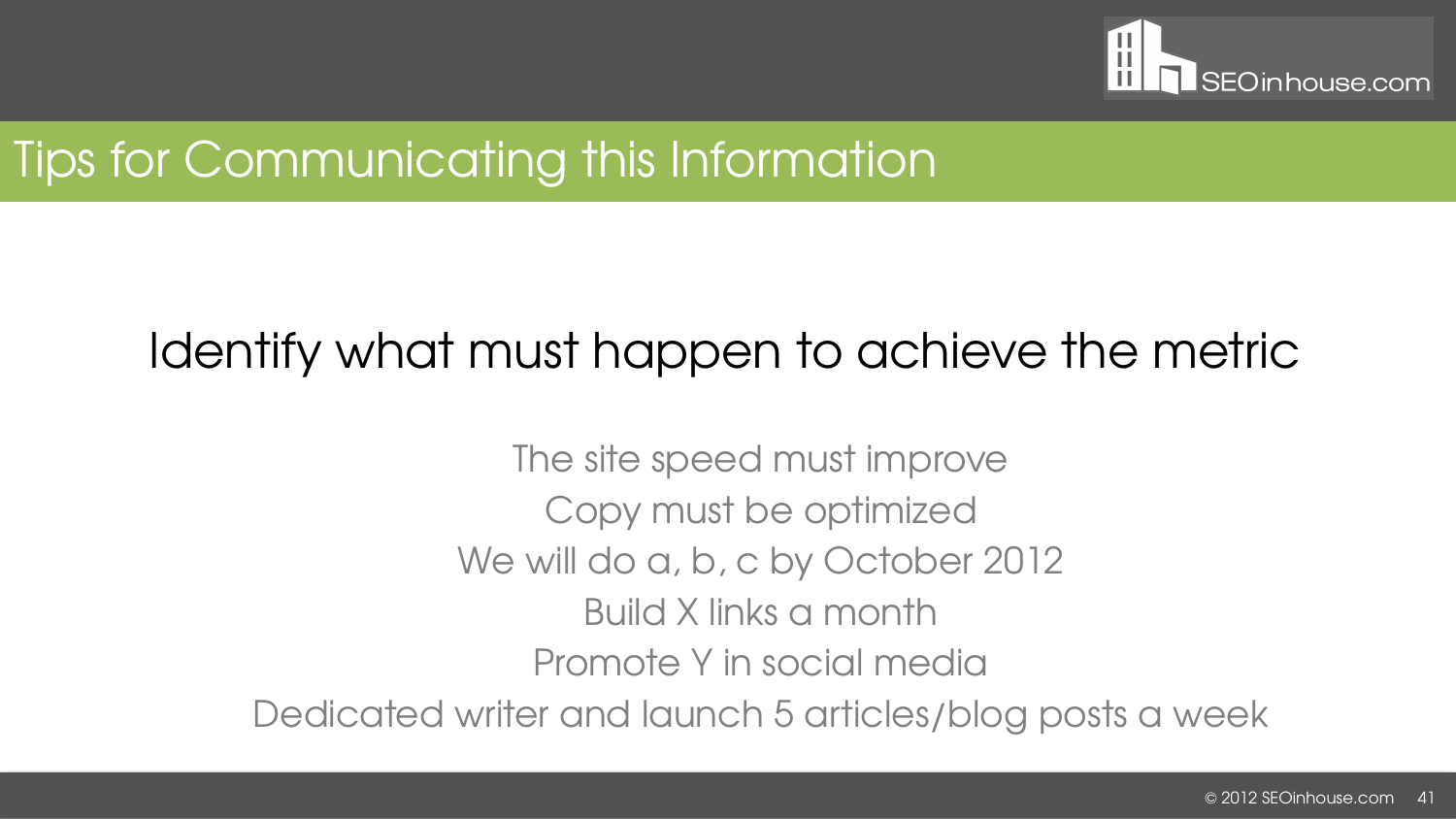

# Tips for Communicating this Information
Identify what must happen to achieve the metric

The site speed must improve
Copy must be optimized
We will do a, b, c by October 2012
Build X links a month
Promote Y in social media
Dedicated writer and launch 5 articles/blog posts a week